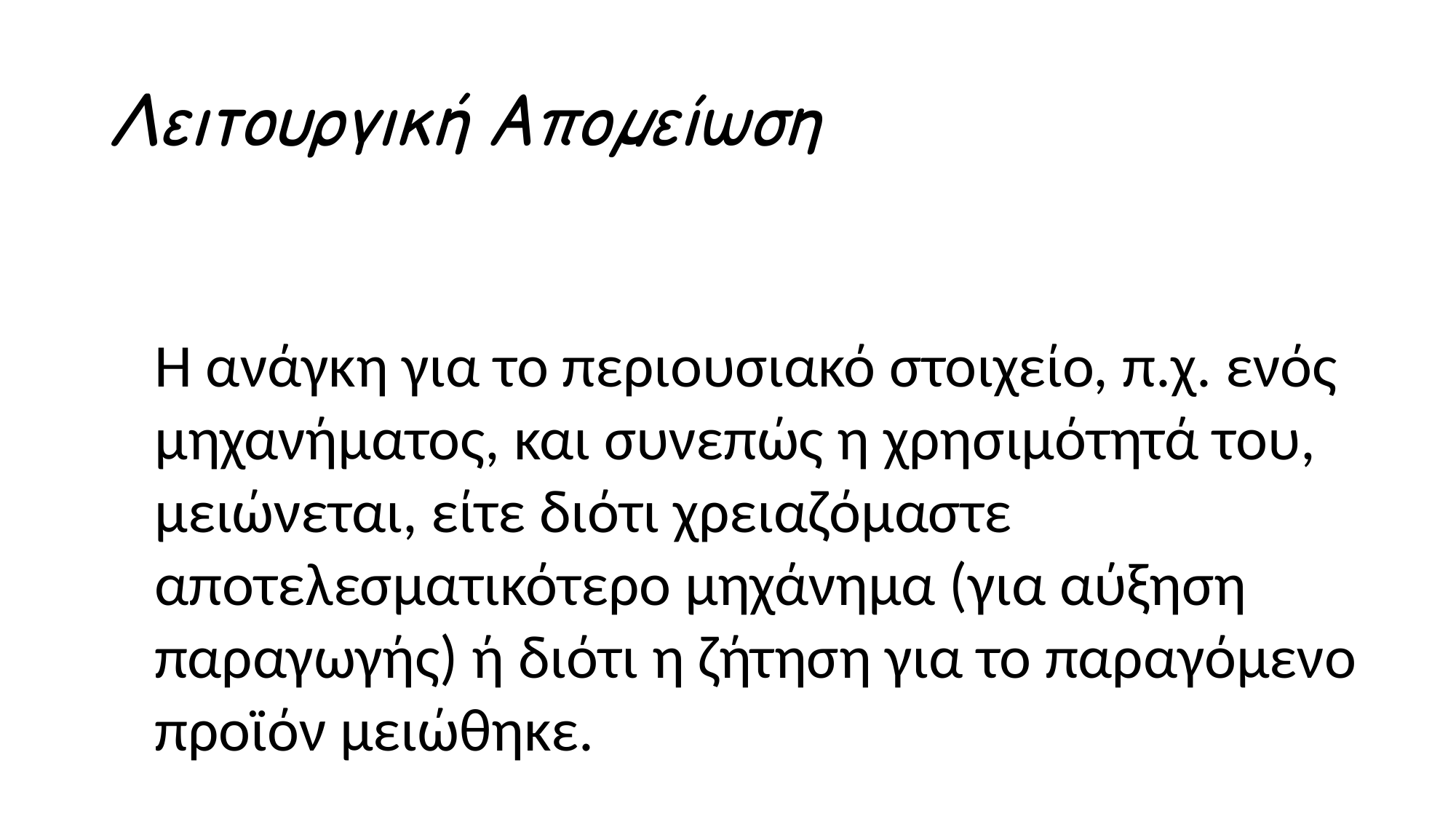

# Λειτουργική Αποµείωση
Η ανάγκη για το περιουσιακό στοιχείο, π.χ. ενός µηχανήµατος, και συνεπώς η χρησιµότητά του, µειώνεται, είτε διότι χρειαζόµαστε αποτελεσµατικότερο µηχάνηµα (για αύξηση παραγωγής) ή διότι η ζήτηση για το παραγόµενο προϊόν µειώθηκε.